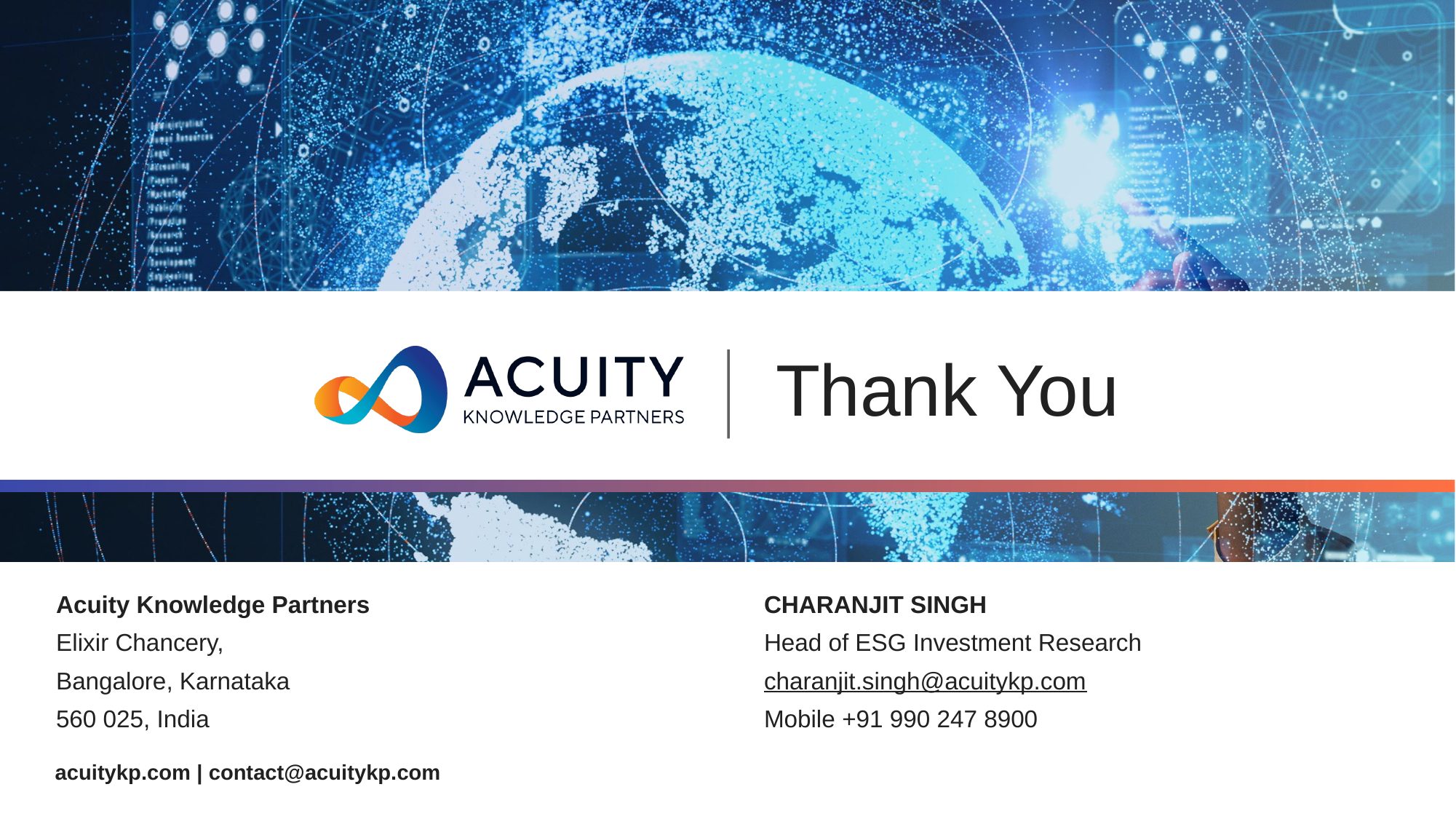

Acuity Knowledge Partners
Elixir Chancery,
Bangalore, Karnataka
560 025, India
CHARANJIT SINGH
Head of ESG Investment Research
charanjit.singh@acuitykp.com
Mobile +91 990 247 8900